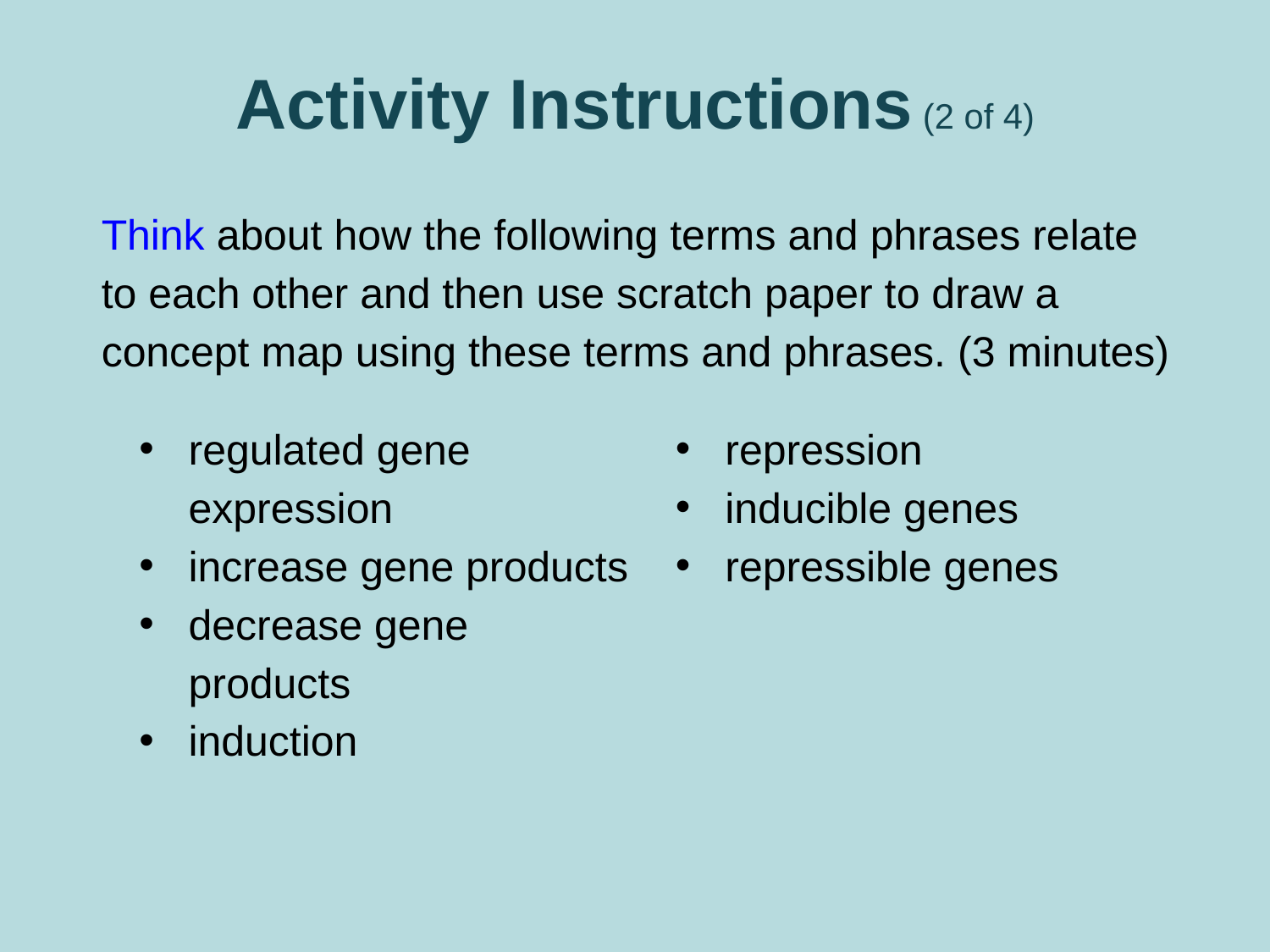

# Activity Instructions (2 of 4)
Think about how the following terms and phrases relate to each other and then use scratch paper to draw a concept map using these terms and phrases. (3 minutes)
regulated gene expression
increase gene products
decrease gene products
induction

repression
inducible genes
repressible genes